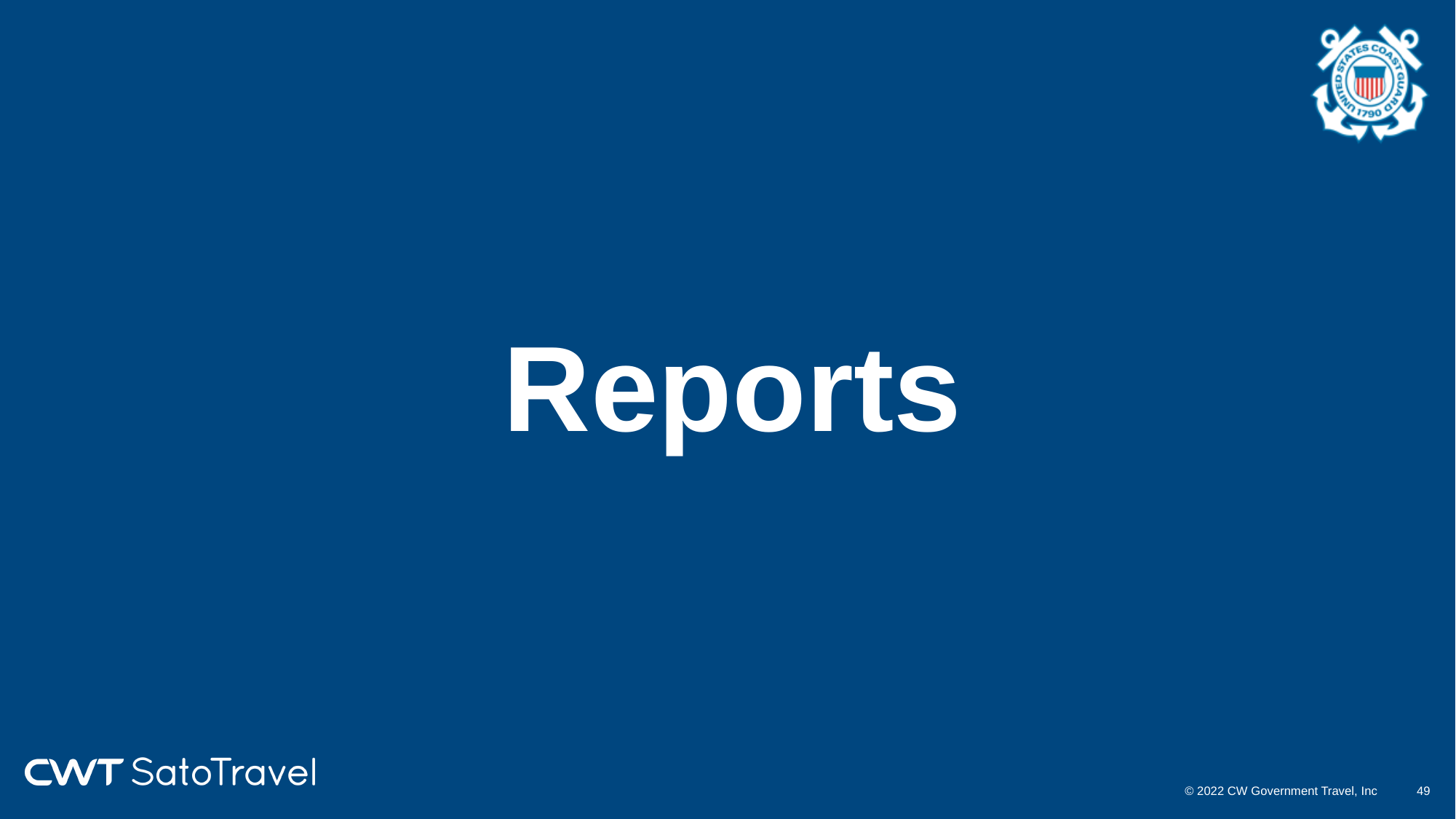

# Reports
© 2022 CW Government Travel, Inc
49